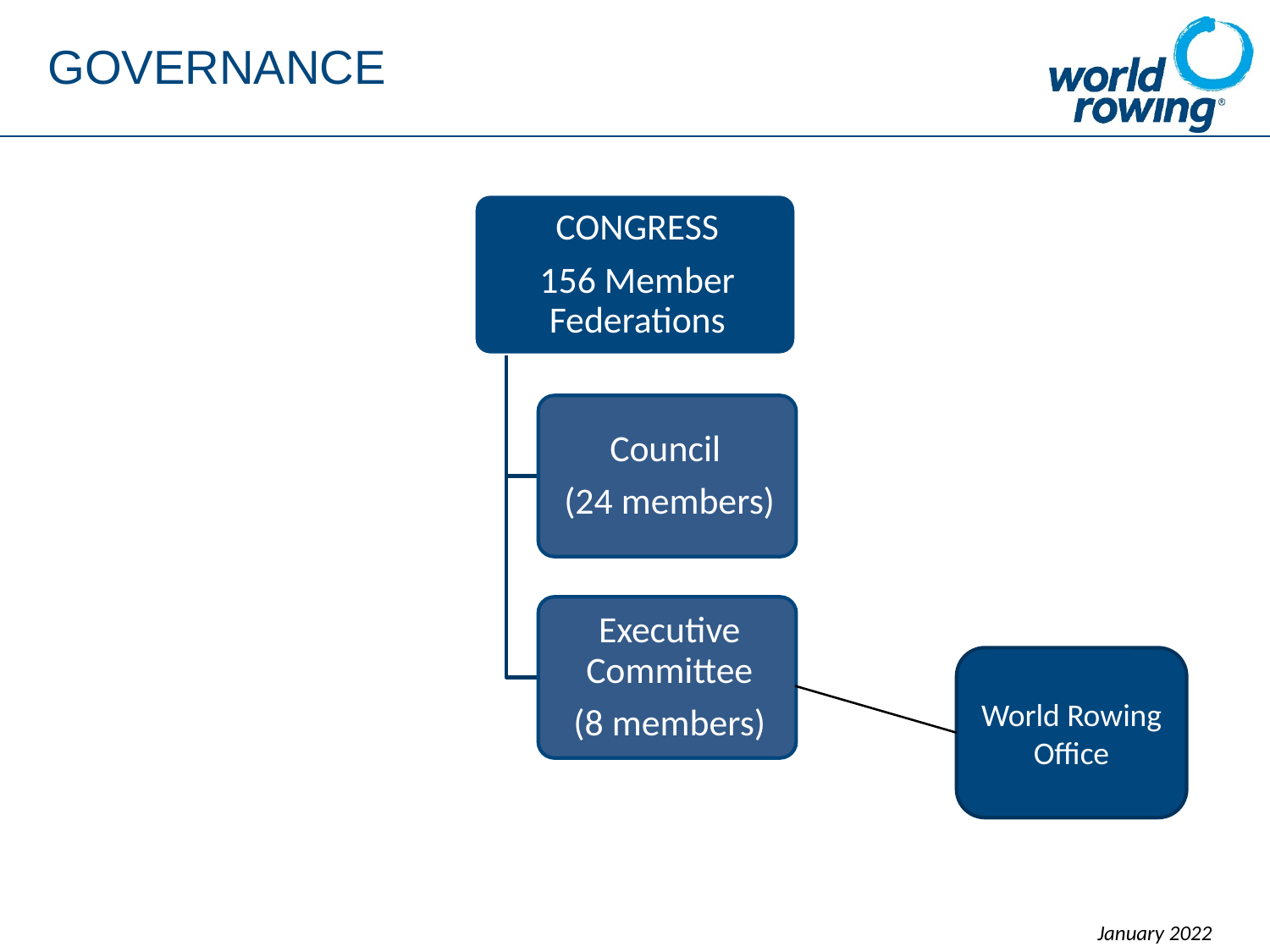

# GOVERNANCE
CONGRESS
156 Member Federations
Council
(24 members)
Executive Committee
(8 members)
Delegates
from the
13 Member
National Federations
 15 Elected Members
8 Appointed
Members
World Rowing Office
January 2022